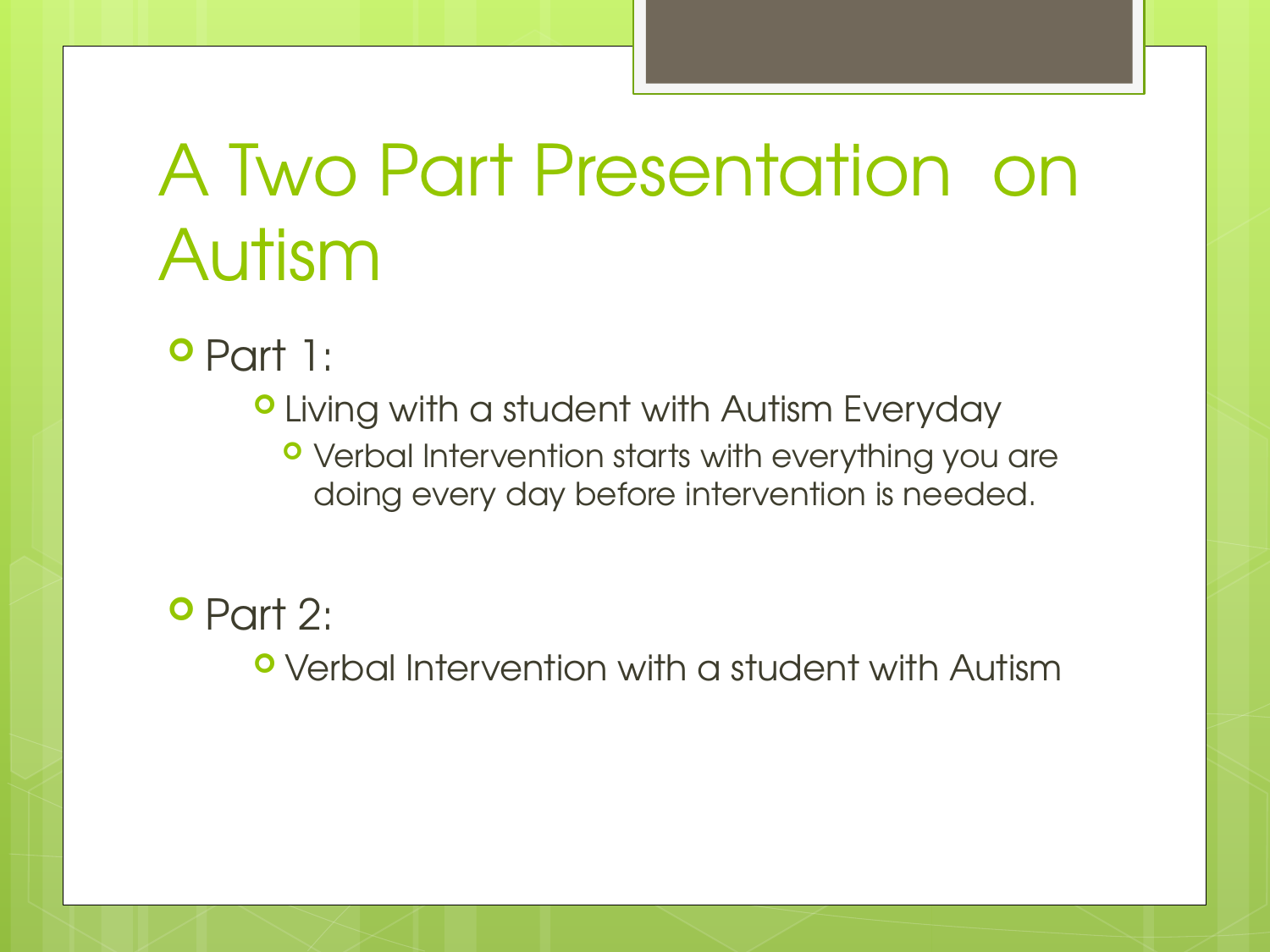

# A Two Part Presentation  on Autism
Part 1:
Living with a student with Autism Everyday
Verbal Intervention starts with everything you are doing every day before intervention is needed.

Part 2:
Verbal Intervention with a student with Autism